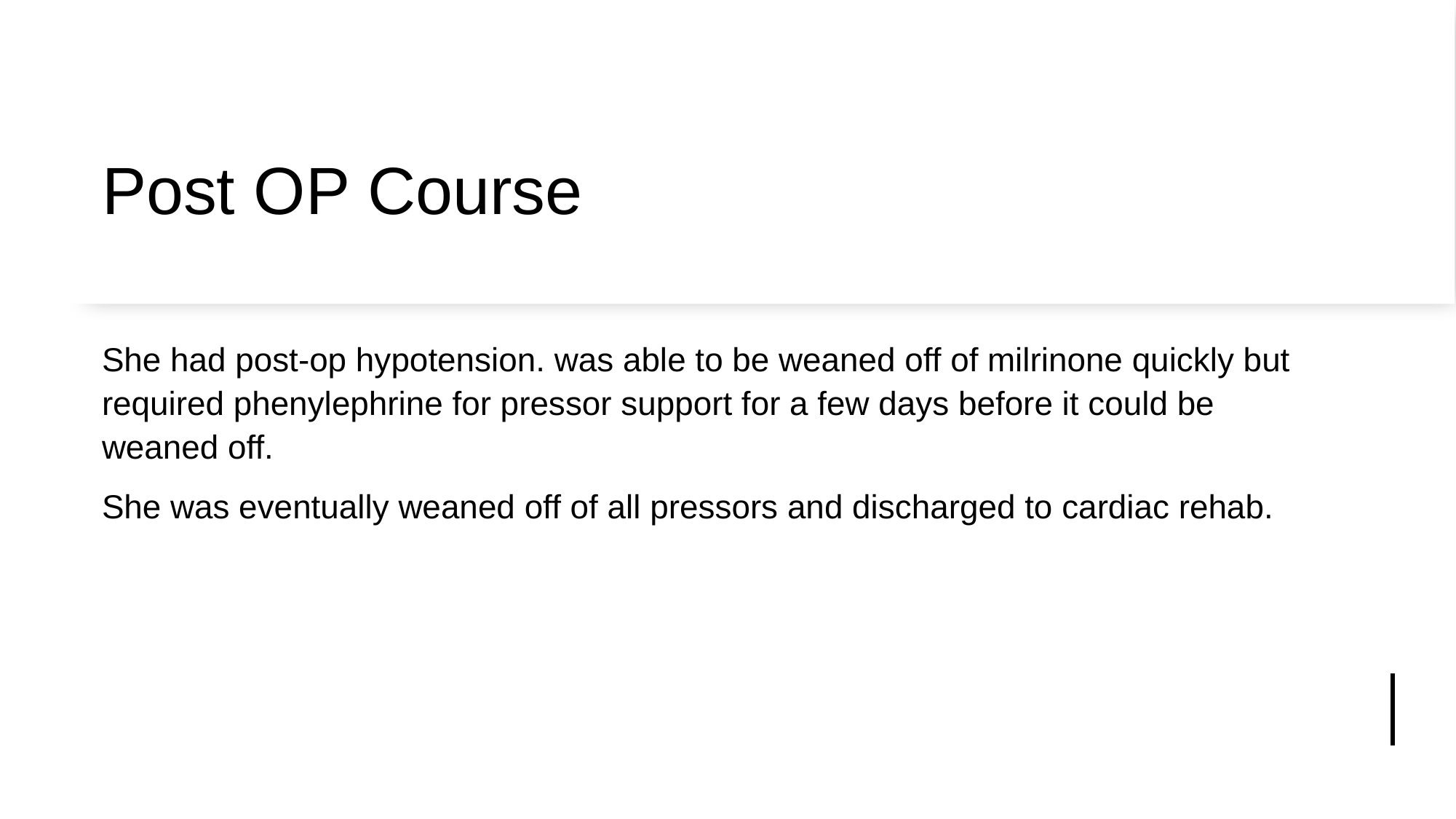

# Post OP Course
She had post-op hypotension. was able to be weaned off of milrinone quickly but required phenylephrine for pressor support for a few days before it could be weaned off.
She was eventually weaned off of all pressors and discharged to cardiac rehab.